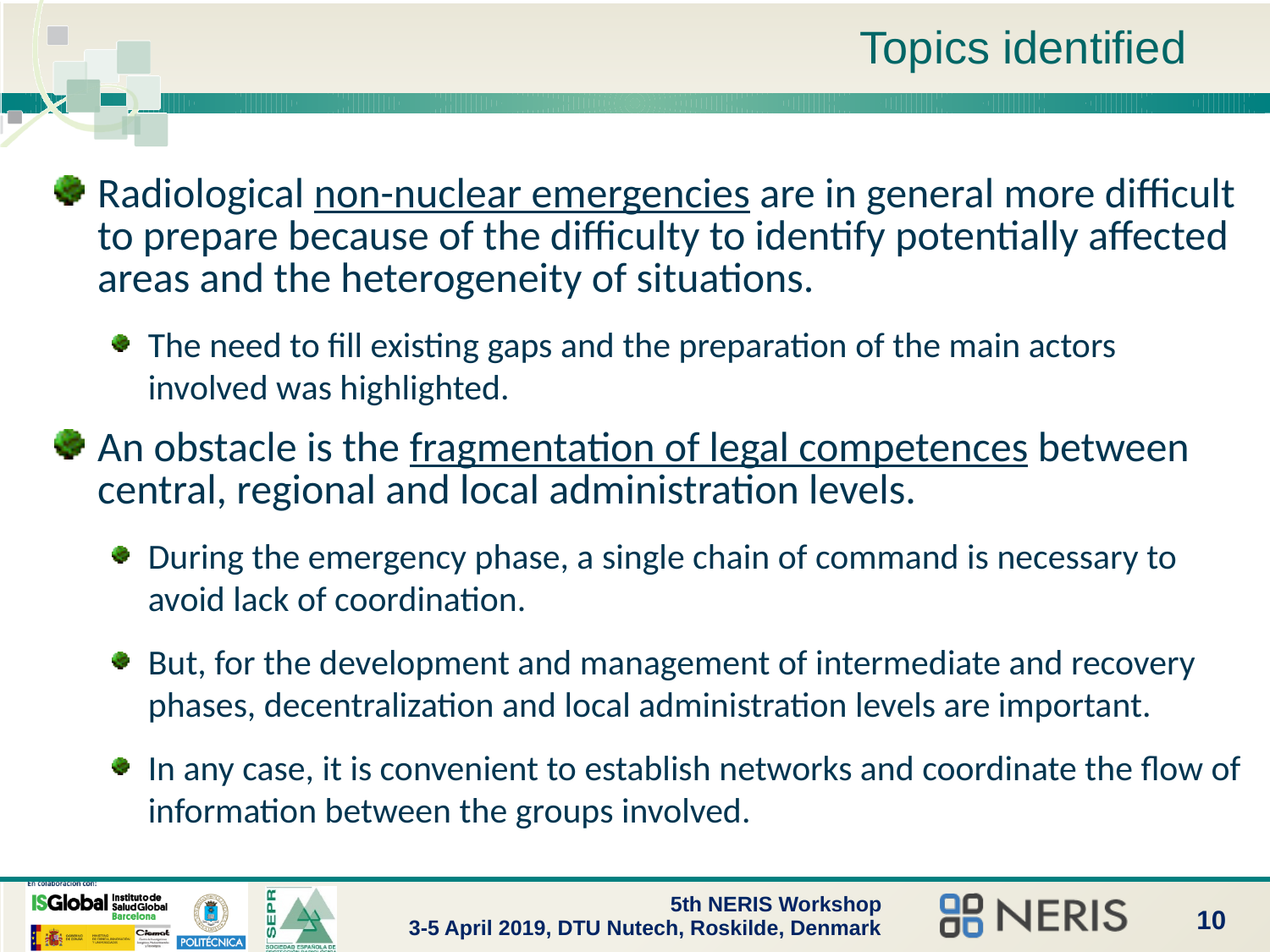

# Topics identified
Radiological non-nuclear emergencies are in general more difficult to prepare because of the difficulty to identify potentially affected areas and the heterogeneity of situations.
The need to fill existing gaps and the preparation of the main actors involved was highlighted.
An obstacle is the fragmentation of legal competences between central, regional and local administration levels.
During the emergency phase, a single chain of command is necessary to avoid lack of coordination.
But, for the development and management of intermediate and recovery phases, decentralization and local administration levels are important.
In any case, it is convenient to establish networks and coordinate the flow of information between the groups involved.